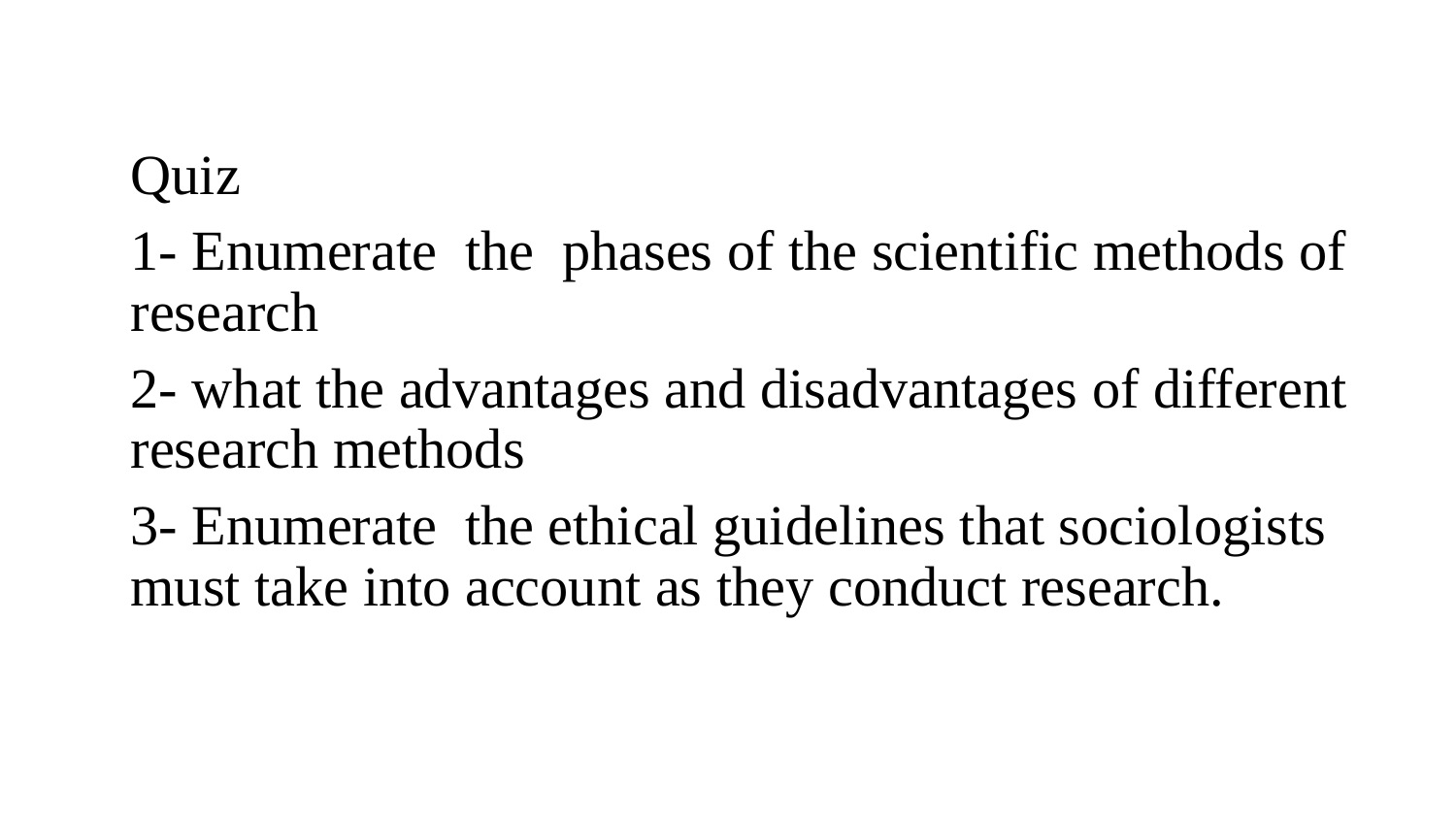

Quiz
1- Enumerate  the  phases of the scientific methods of research
2- what the advantages and disadvantages of different research methods
3- Enumerate  the ethical guidelines that sociologists must take into account as they conduct research.